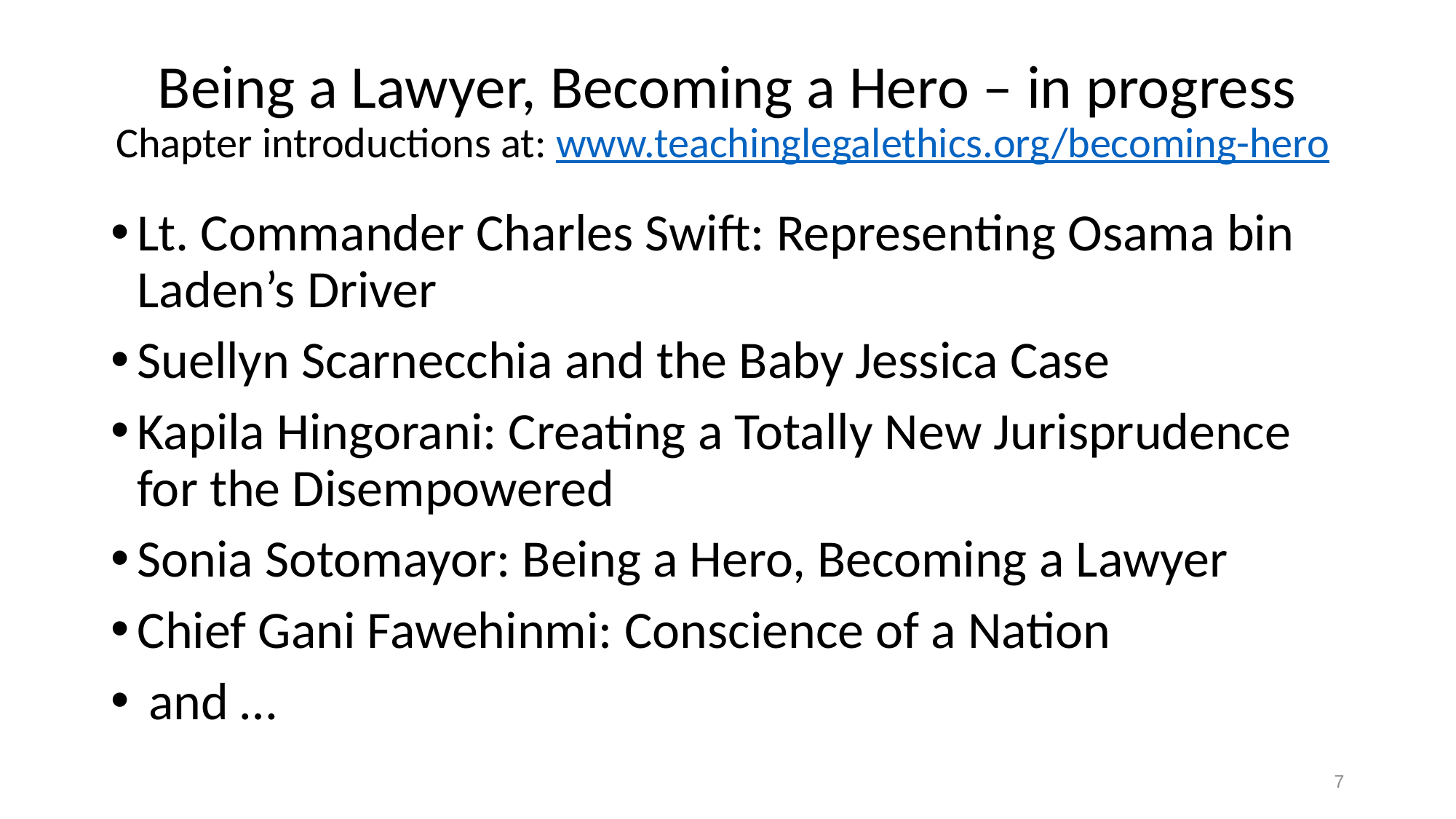

# Being a Lawyer, Becoming a Hero – in progress Chapter introductions at: www.teachinglegalethics.org/becoming-hero
Lt. Commander Charles Swift: Representing Osama bin Laden’s Driver
Suellyn Scarnecchia and the Baby Jessica Case
Kapila Hingorani: Creating a Totally New Jurisprudence for the Disempowered
Sonia Sotomayor: Being a Hero, Becoming a Lawyer
Chief Gani Fawehinmi: Conscience of a Nation
 and …

7